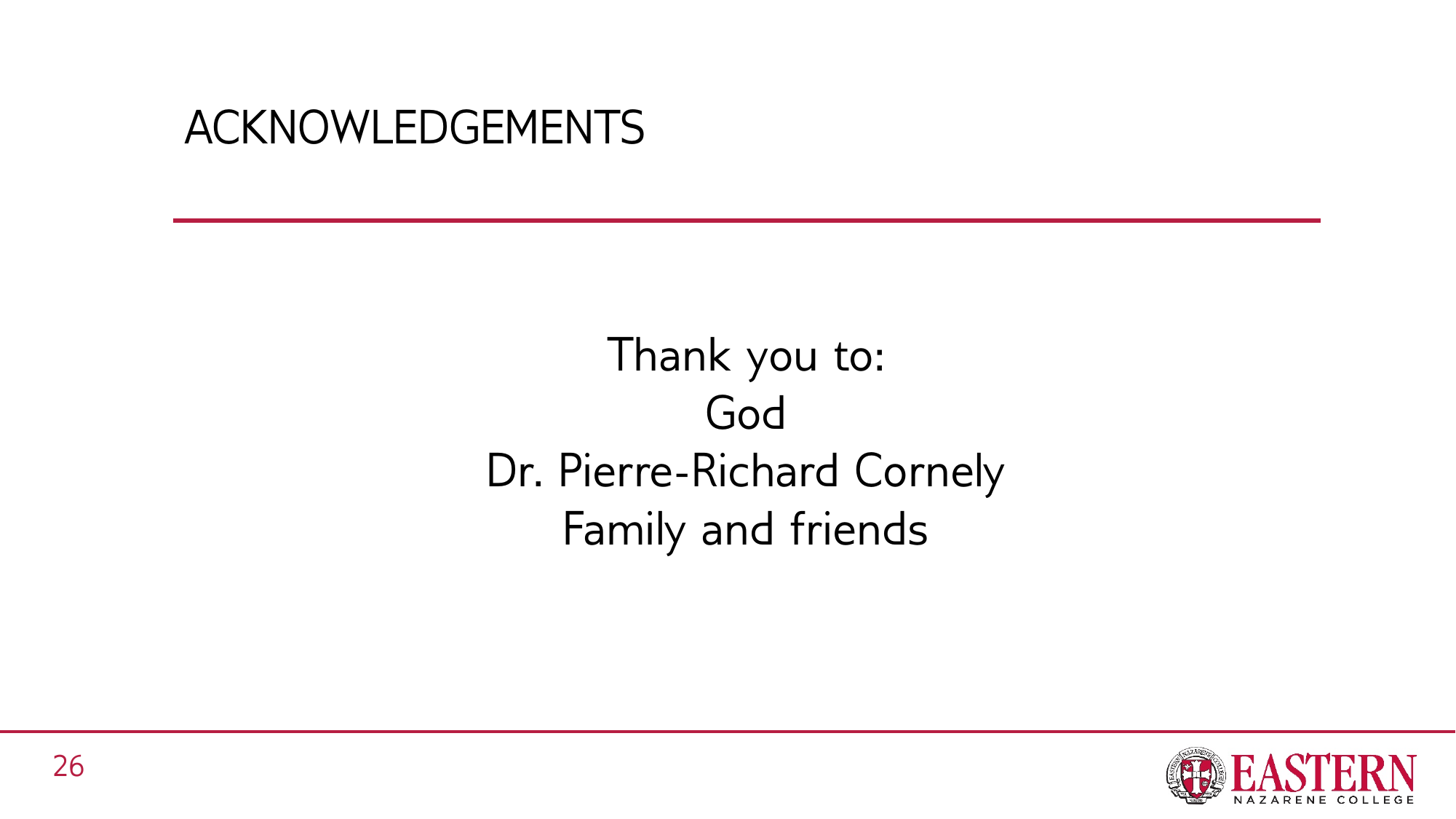

# Acknowledgements
Thank you to:
God
Dr. Pierre-Richard Cornely
Family and friends

26